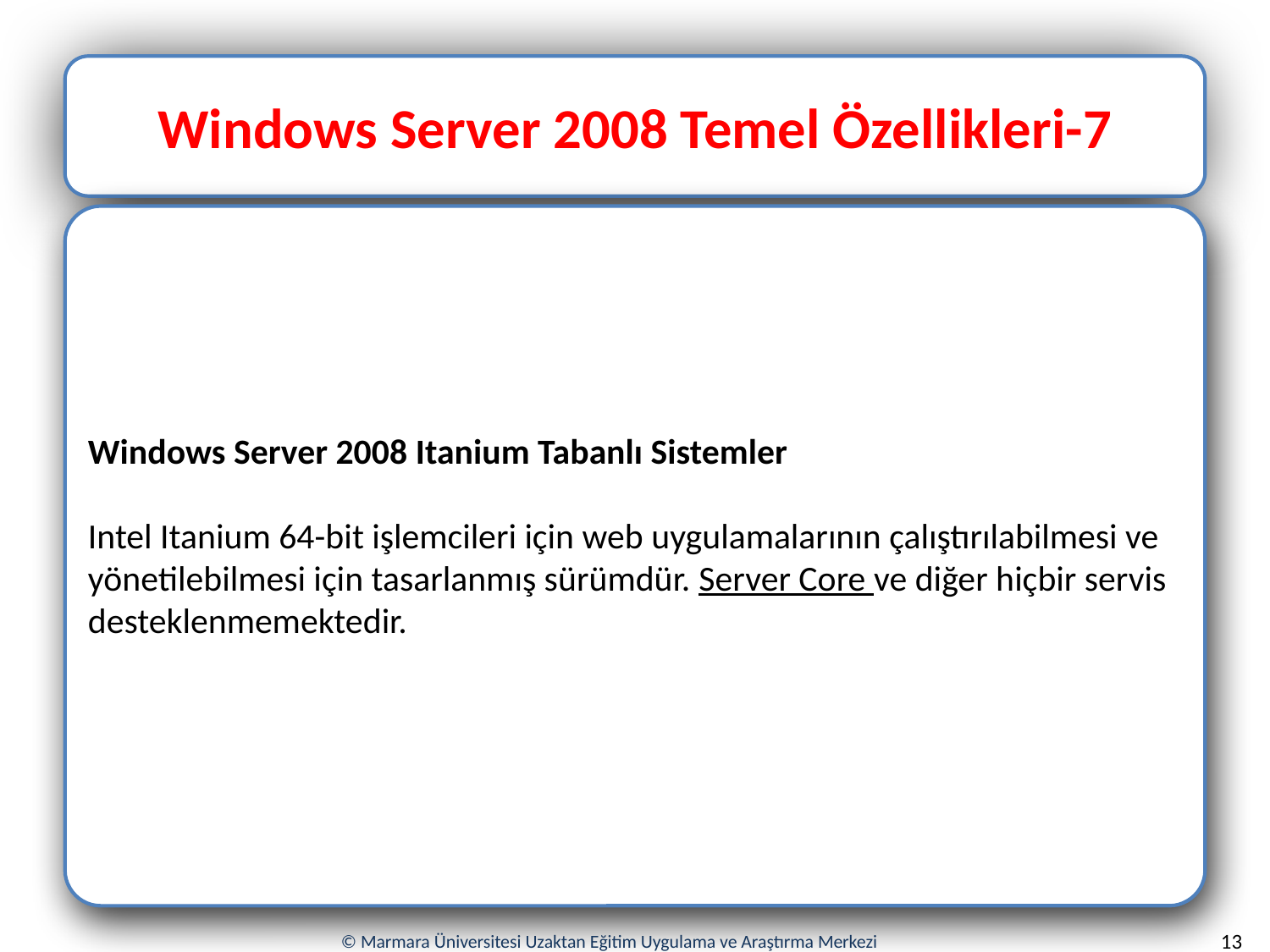

Windows Server 2008 Temel Özellikleri-7
Windows Server 2008 Itanium Tabanlı Sistemler

Intel Itanium 64-bit işlemcileri için web uygulamalarının çalıştırılabilmesi ve yönetilebilmesi için tasarlanmış sürümdür. Server Core ve diğer hiçbir servis desteklenmemektedir.

13
© Marmara Üniversitesi Uzaktan Eğitim Uygulama ve Araştırma Merkezi